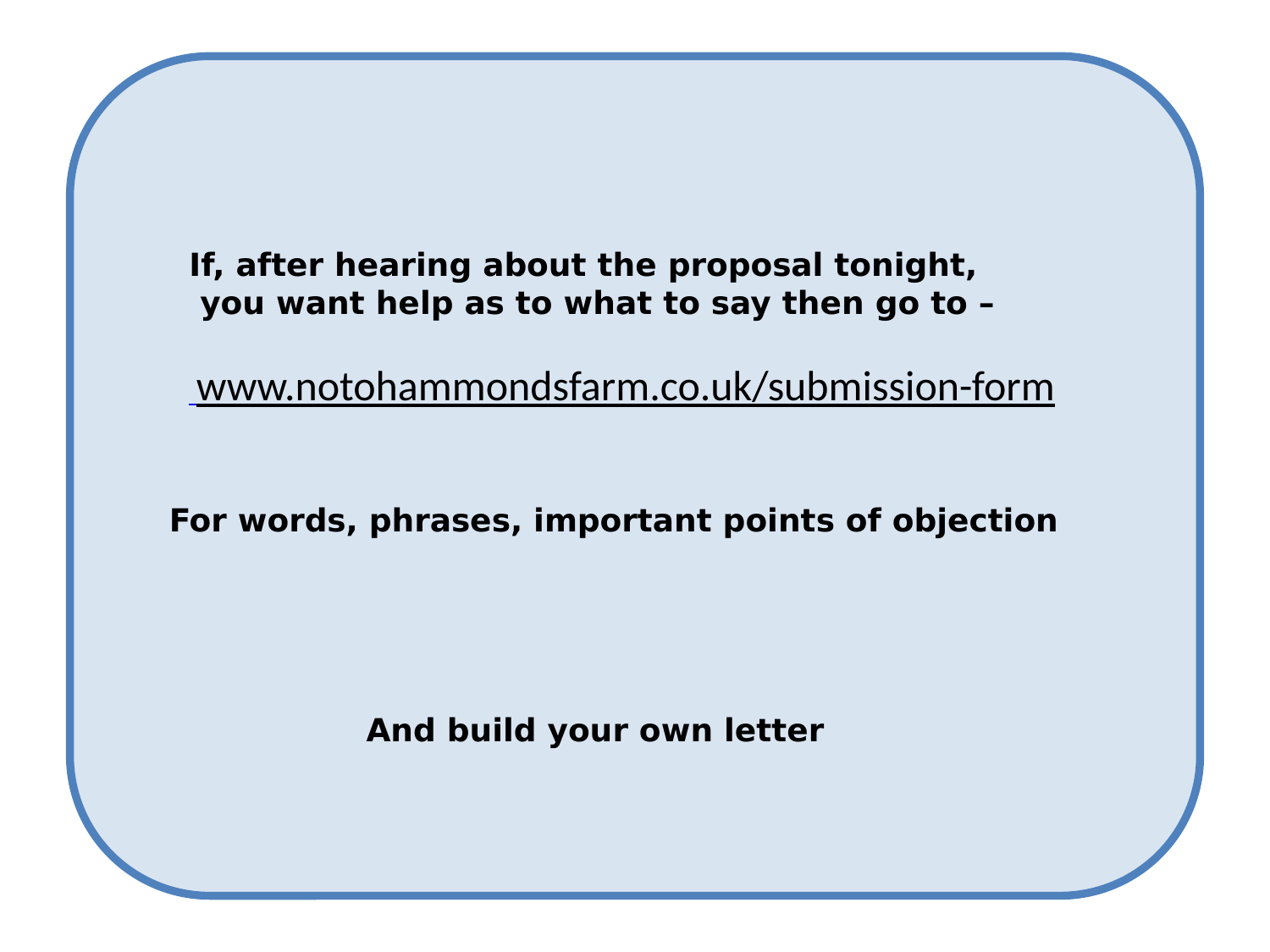

If, after hearing about the proposal tonight,
 you want help as to what to say then go to –

 www.notohammondsfarm.co.uk/submission-form
For words, phrases, important points of objection
And build your own letter